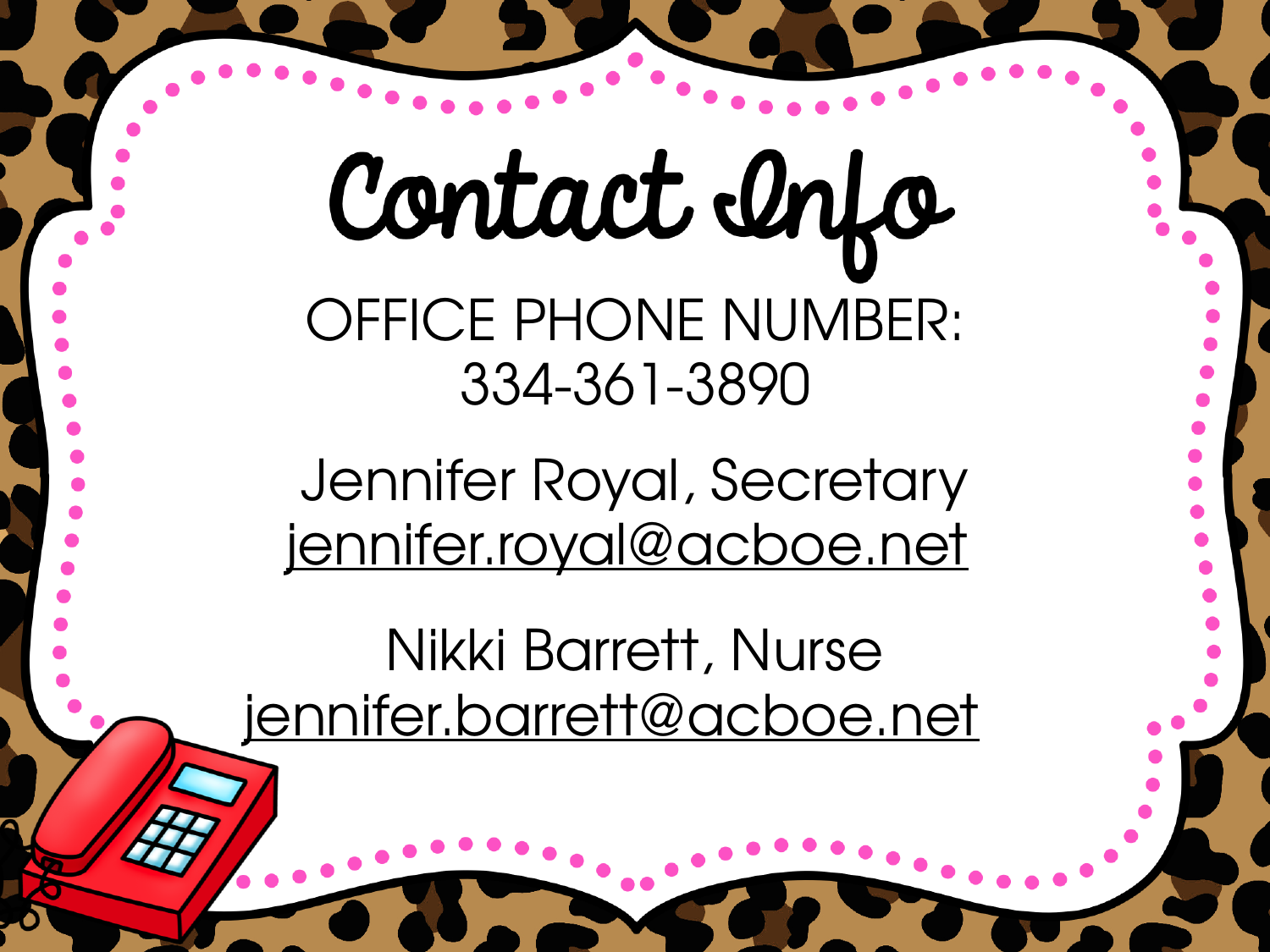

OFFICE PHONE NUMBER:
334-361-3890

Jennifer Royal, Secretary
jennifer.royal@acboe.net

Nikki Barrett, Nurse
jennifer.barrett@acboe.net